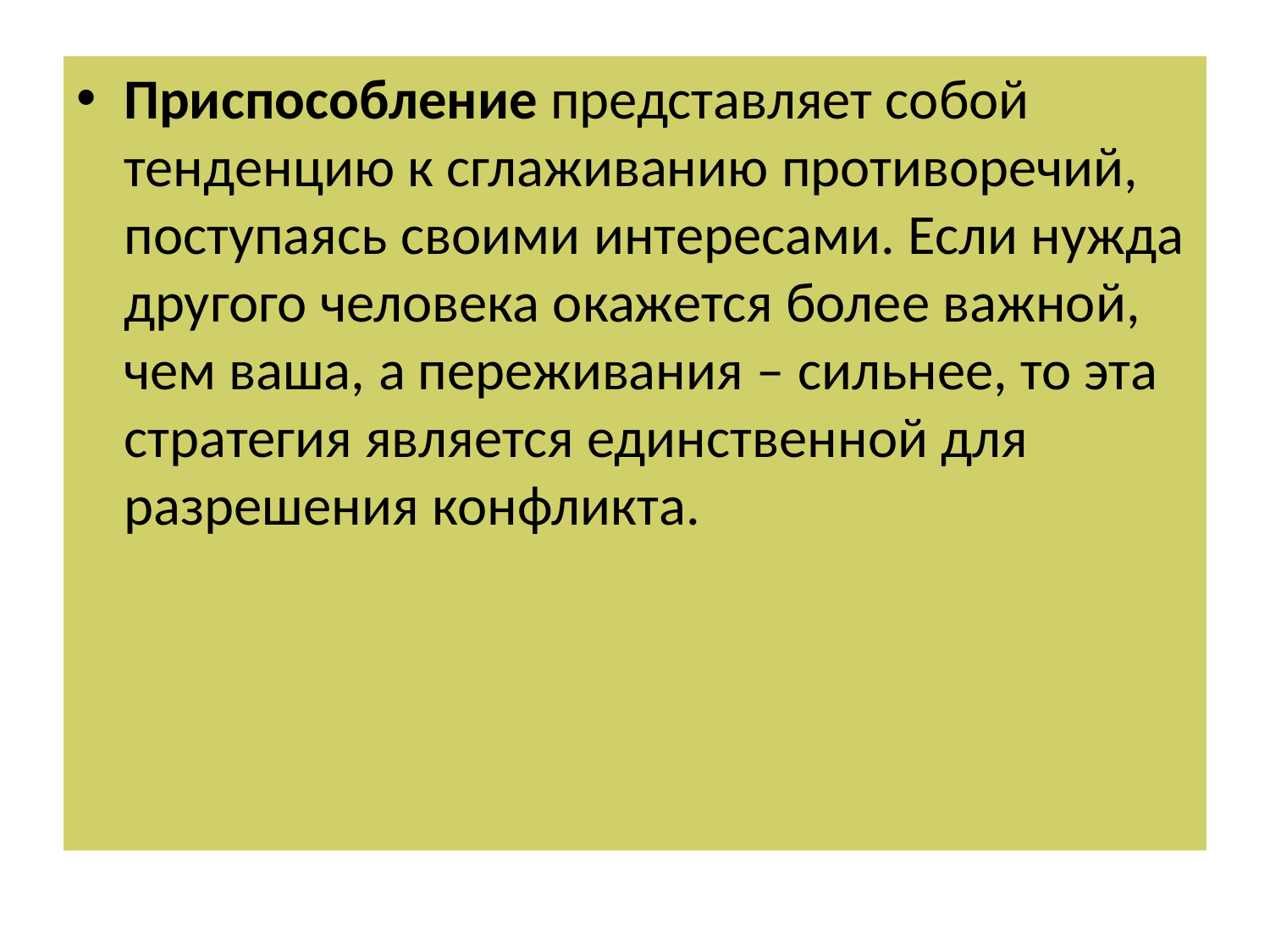

Приспособление представляет собой тенденцию к сглаживанию противоречий, поступаясь своими интересами. Если нужда другого человека окажется более важной, чем ваша, а переживания – сильнее, то эта стратегия является единственной для разрешения конфликта.